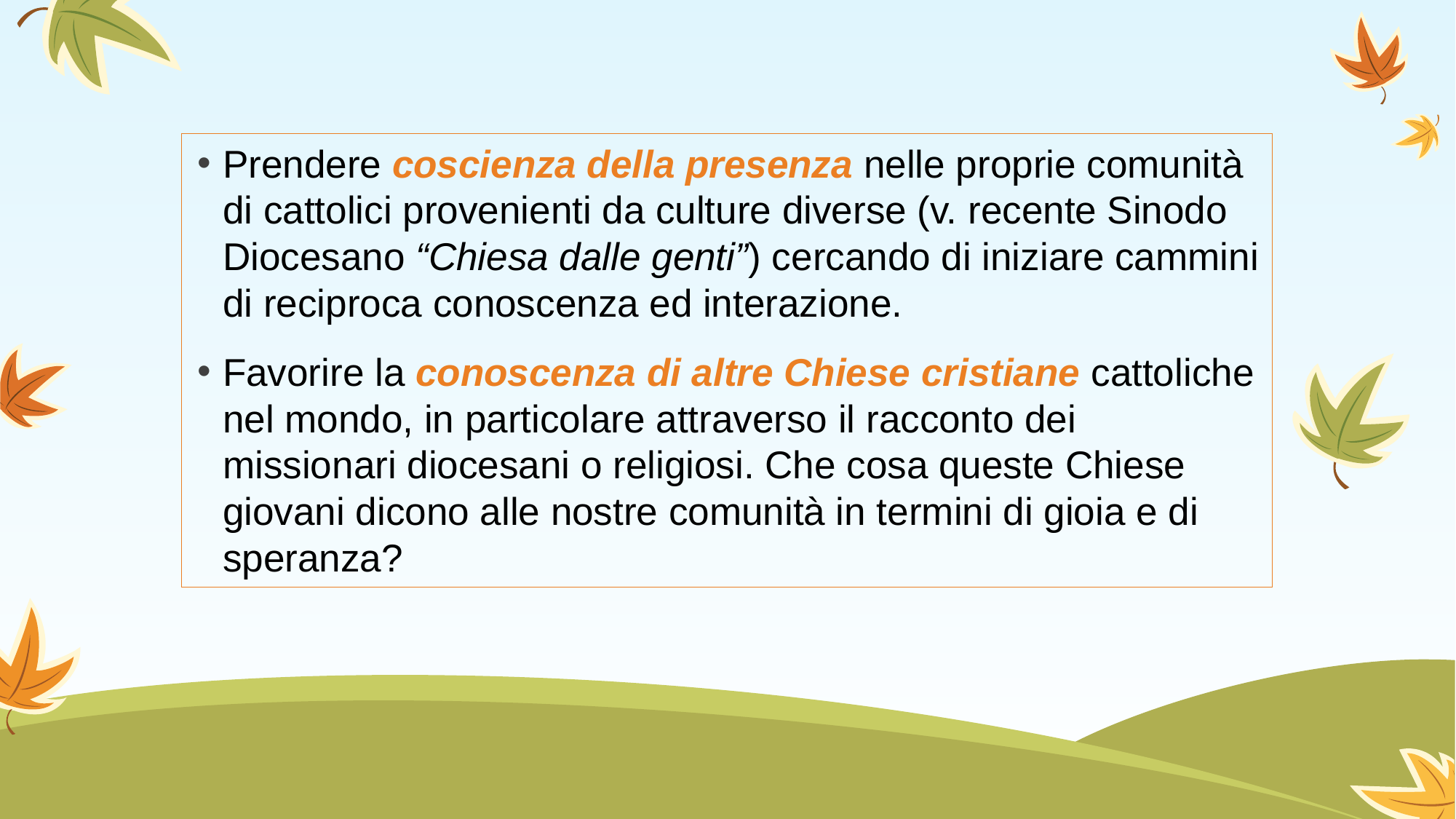

#
Prendere coscienza della presenza nelle proprie comunità di cattolici provenienti da culture diverse (v. recente Sinodo Diocesano “Chiesa dalle genti”) cercando di iniziare cammini di reciproca conoscenza ed interazione.
Favorire la conoscenza di altre Chiese cristiane cattoliche nel mondo, in particolare attraverso il racconto dei missionari diocesani o religiosi. Che cosa queste Chiese giovani dicono alle nostre comunità in termini di gioia e di speranza?